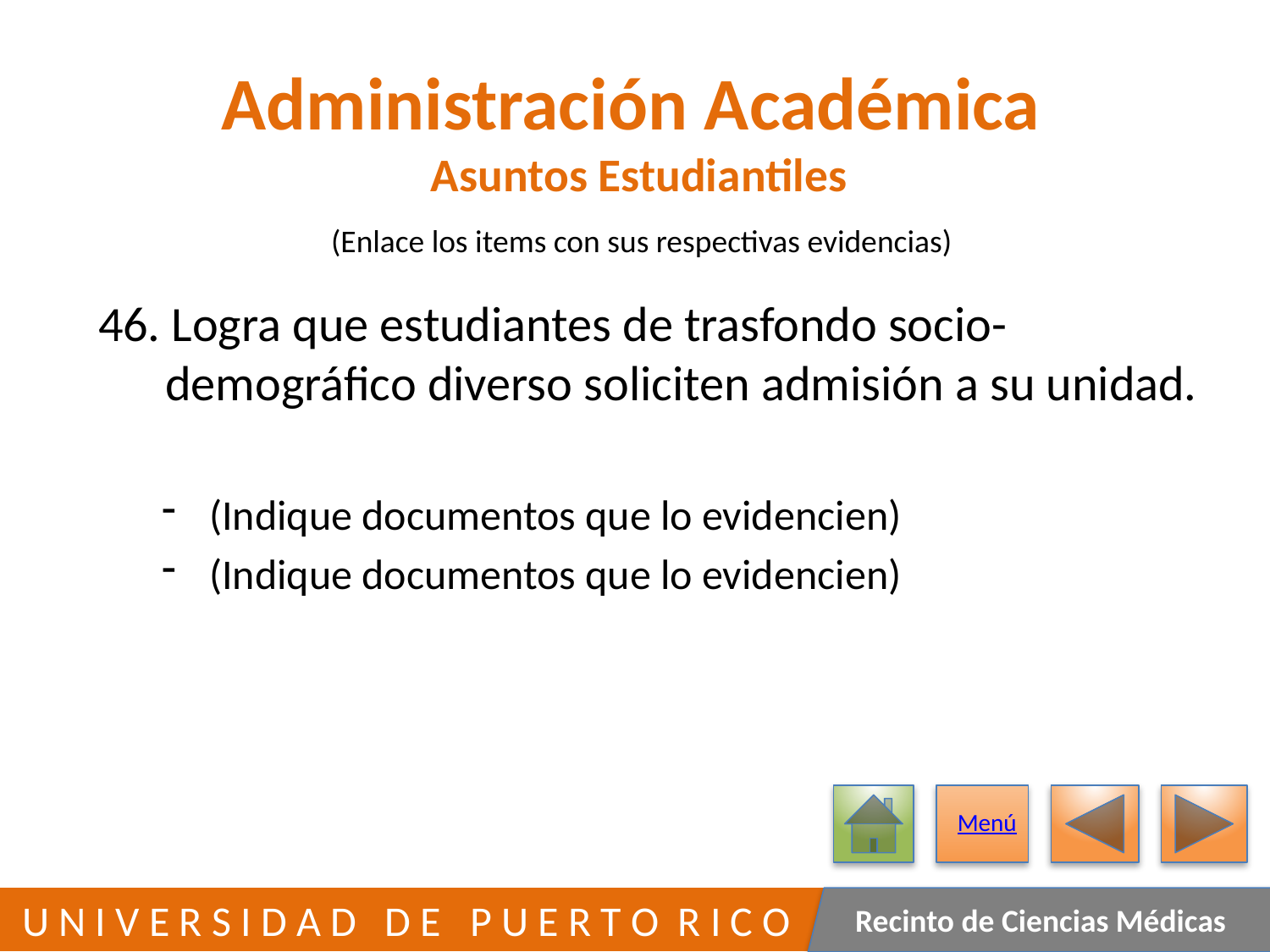

# Administración Académica Asuntos Estudiantiles
(Enlace los items con sus respectivas evidencias)
46. Logra que estudiantes de trasfondo socio-
      demográfico diverso soliciten admisión a su unidad.

(Indique documentos que lo evidencien)
(Indique documentos que lo evidencien)

Menú

413
 U N I V E R S I D A D   D E   P U E R T O  R I C O

Recinto de Ciencias Médicas